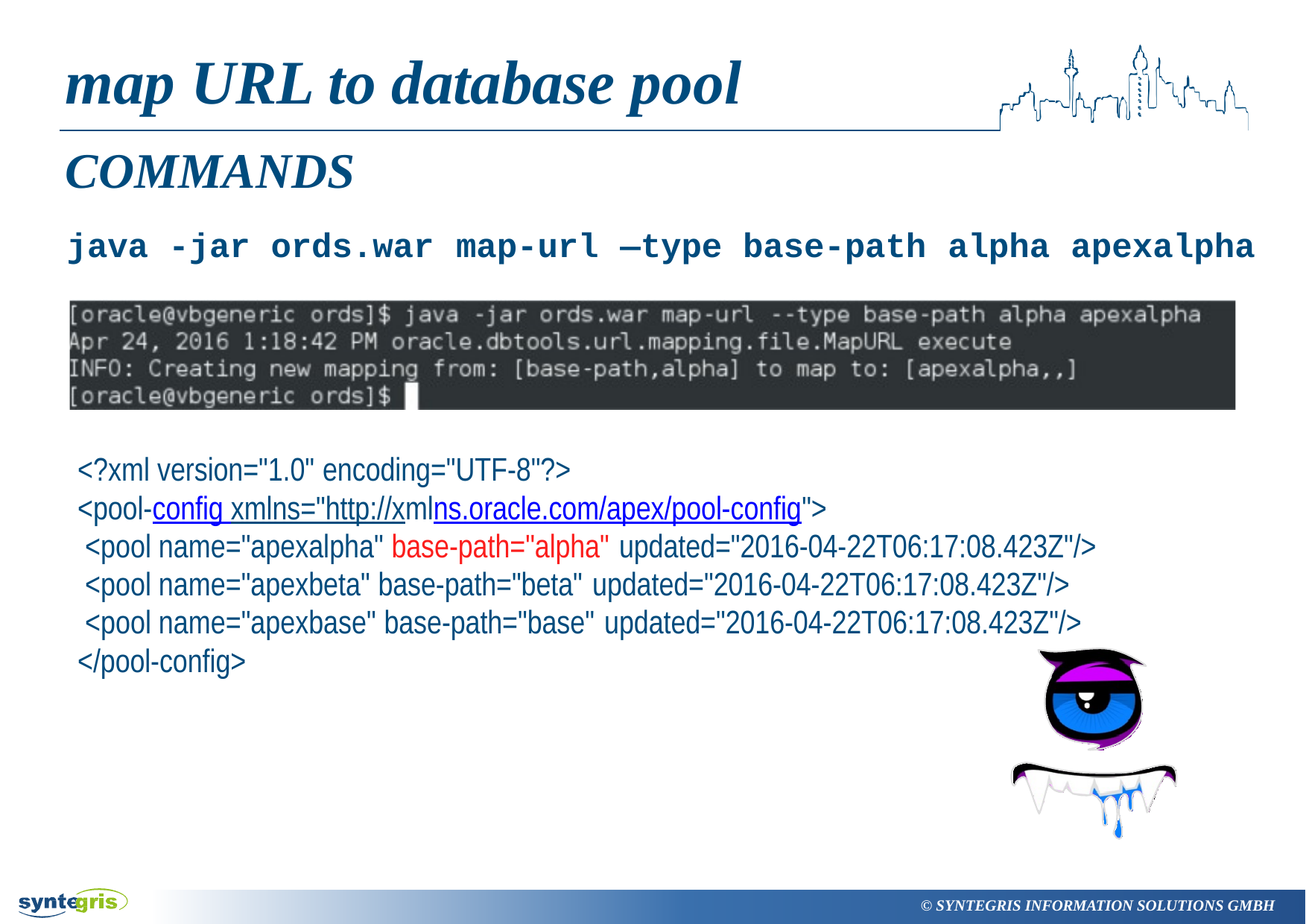

# map URL to database pool

COMMANDS
java -jar ords.war
map-url
—type
base-path
alpha
apexalpha

<?xml version="1.0" encoding="UTF-8"?>
<pool-config xmlns="http://xmlns.oracle.com/apex/pool-config">
<pool name="apexalpha" base-path="alpha" updated="2016-04-22T06:17:08.423Z"/>
<pool name="apexbeta" base-path="beta" updated="2016-04-22T06:17:08.423Z"/>
<pool name="apexbase" base-path="base" updated="2016-04-22T06:17:08.423Z"/>
</pool-config>

© SYNTEGRIS INFORMATION SOLUTIONS GMBH